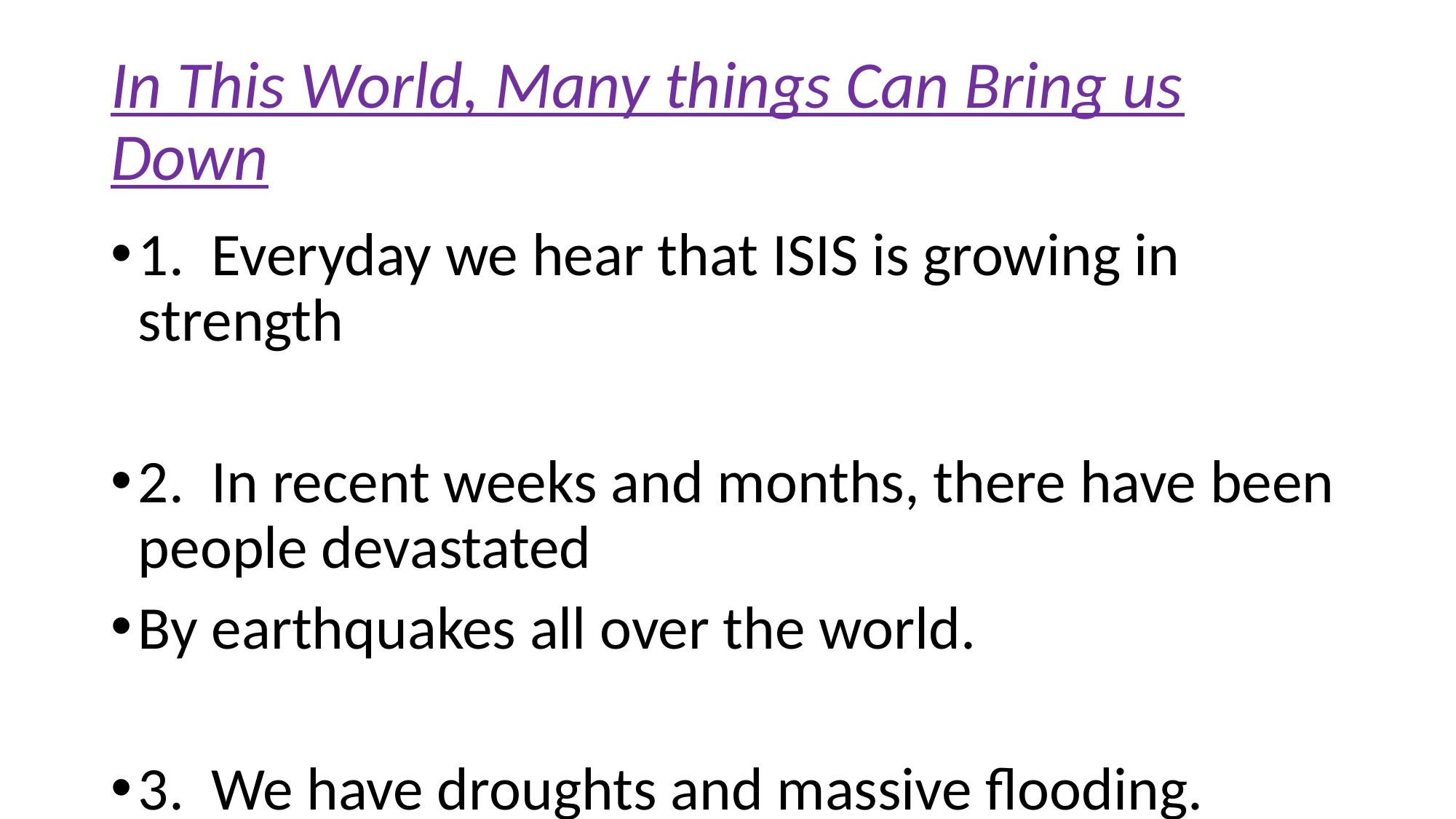

# In This World, Many things Can Bring us Down
1.  Everyday we hear that ISIS is growing in strength

2.  In recent weeks and months, there have been people devastated
By earthquakes all over the world.

3.  We have droughts and massive flooding.